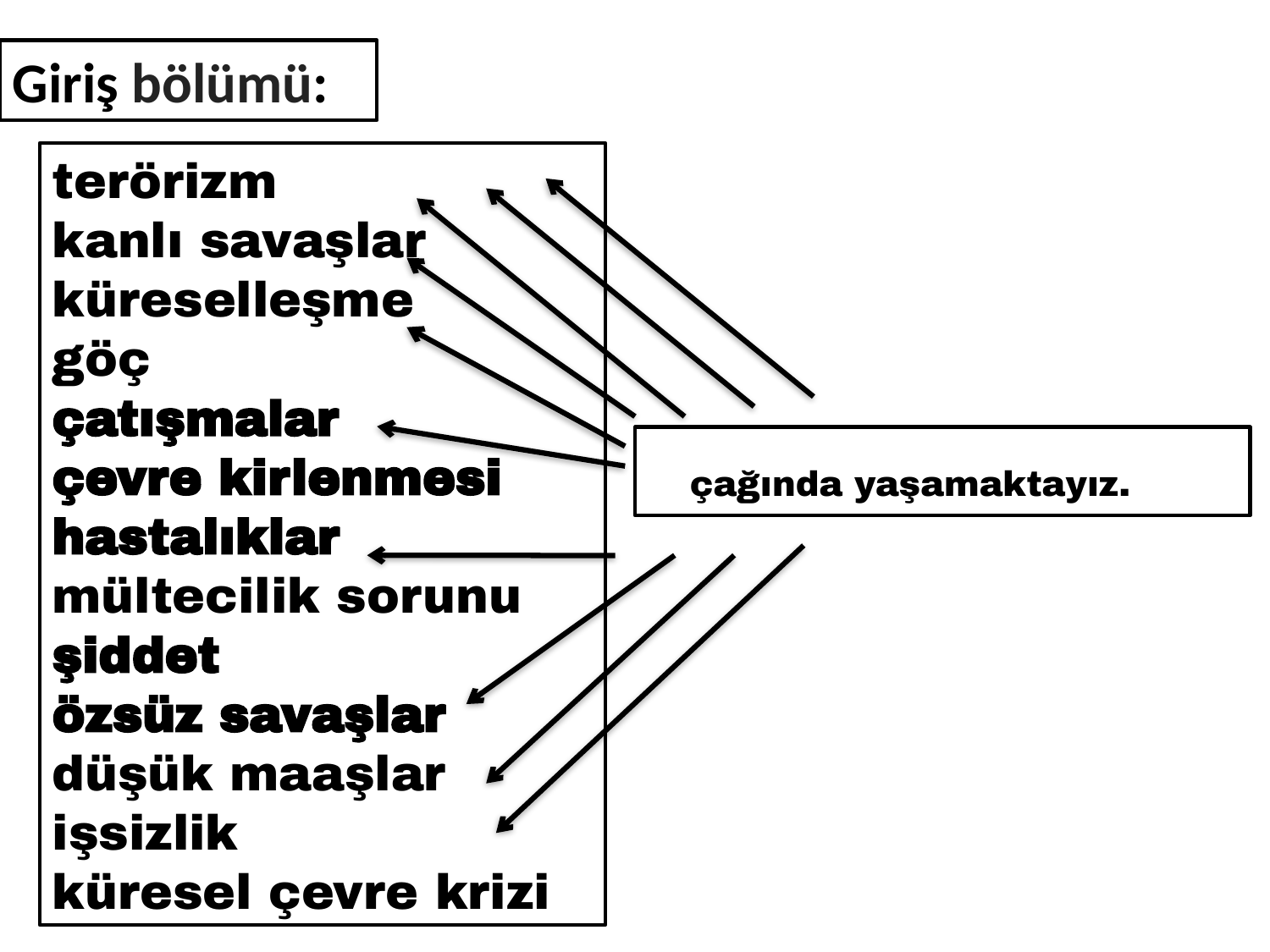

Giriş bölümü:
terörizm
kanlı savaşlar
küreselleşme
göç
çatışmalar
çevre kirlenmesi
hastalıklar
mültecilik sorunu
şiddet
özsüz savaşlar
düşük maaşlar
işsizlik
küresel çevre krizi
  çağında yaşamaktayız.